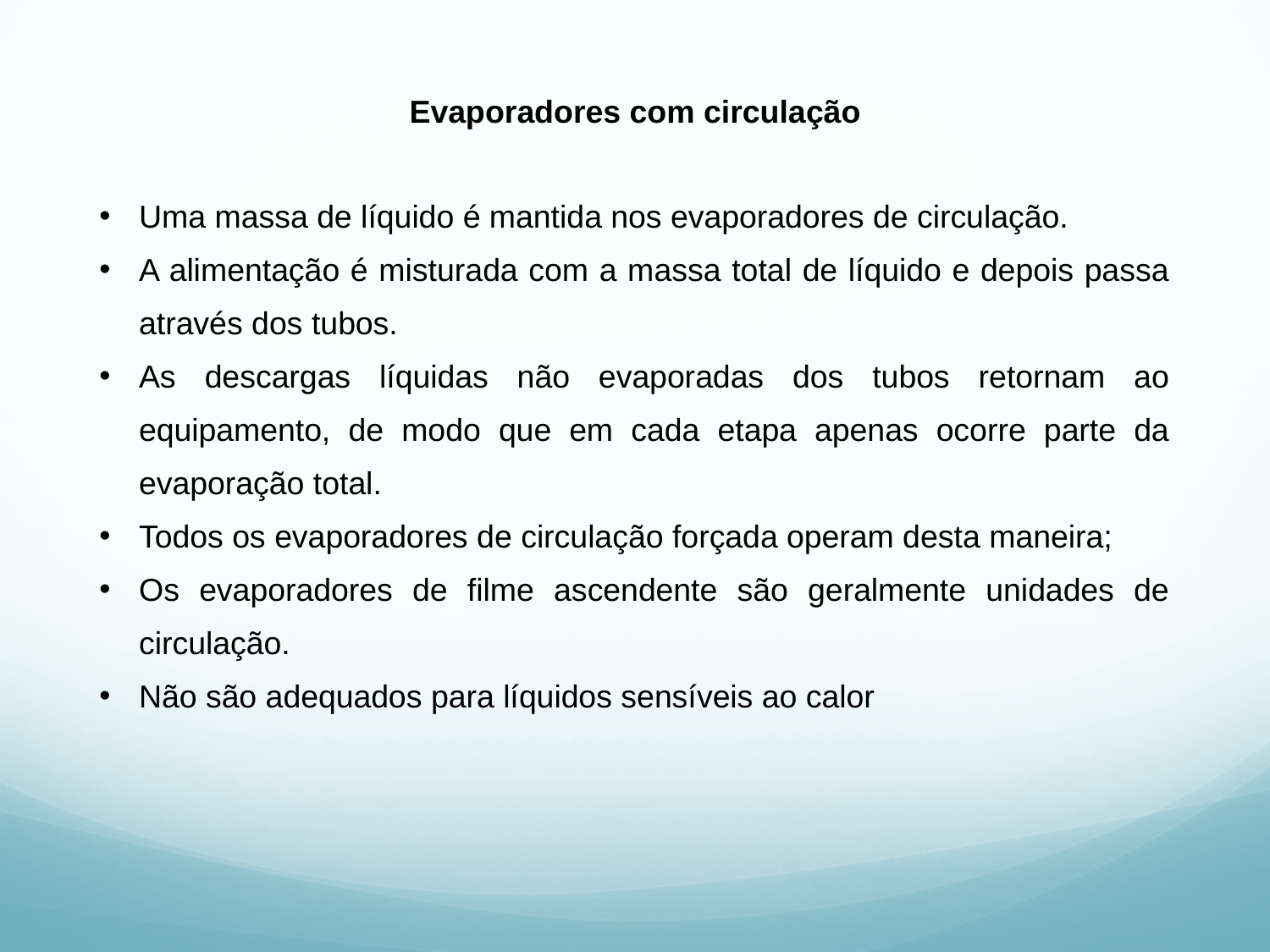

Evaporadores com circulação
Uma massa de líquido é mantida nos evaporadores de circulação.
A alimentação é misturada com a massa total de líquido e depois passa através dos tubos.
As descargas líquidas não evaporadas dos tubos retornam ao equipamento, de modo que em cada etapa apenas ocorre parte da evaporação total.
Todos os evaporadores de circulação forçada operam desta maneira;
Os evaporadores de filme ascendente são geralmente unidades de circulação.
Não são adequados para líquidos sensíveis ao calor